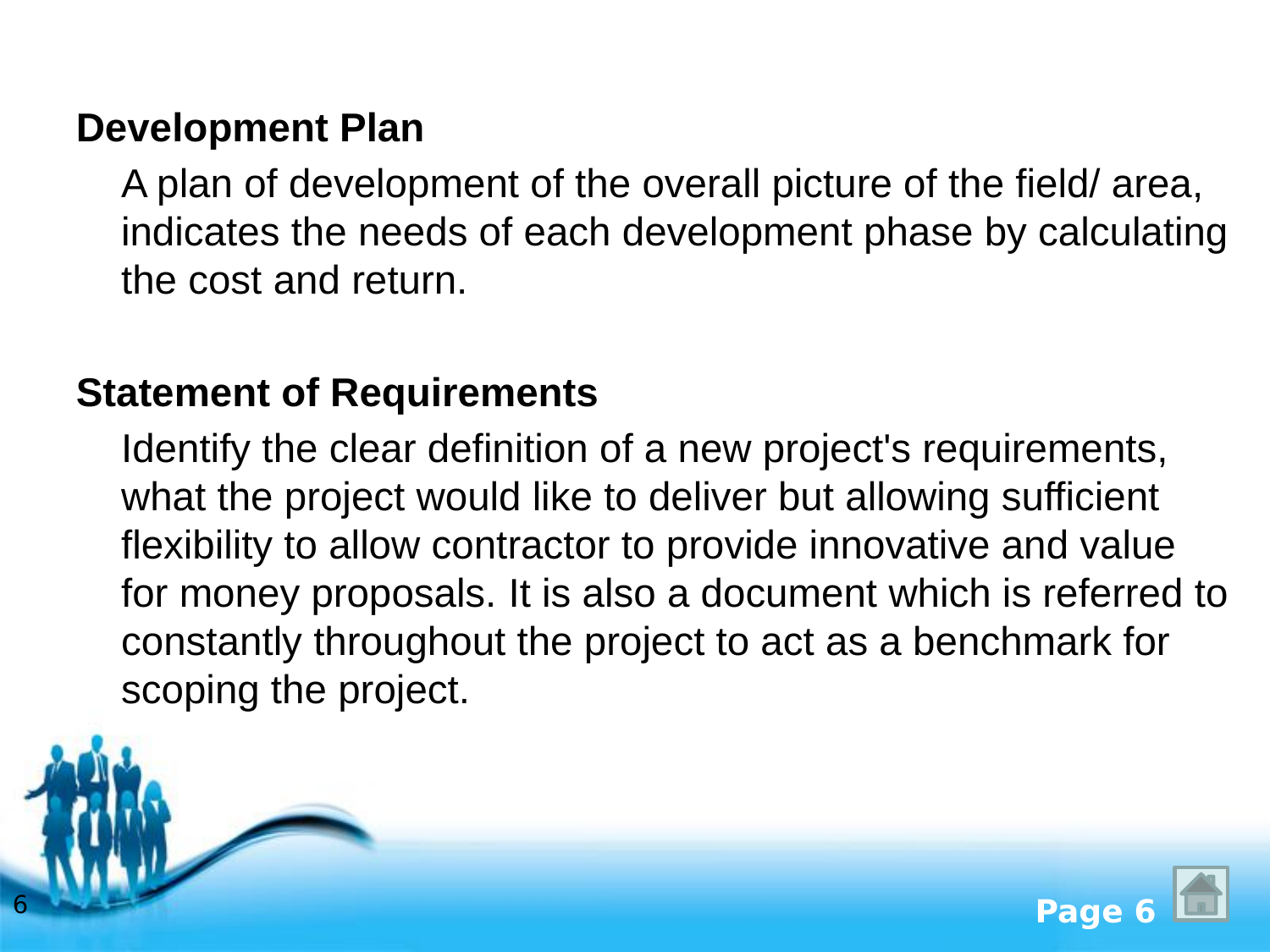

Development Plan
		A plan of development of the overall picture of the field/ area, indicates the needs of each development phase by calculating the cost and return.

Statement of Requirements
		Identify the clear definition of a new project's requirements, what the project would like to deliver but allowing sufficient flexibility to allow contractor to provide innovative and value for money proposals. It is also a document which is referred to constantly throughout the project to act as a benchmark for scoping the project.

6